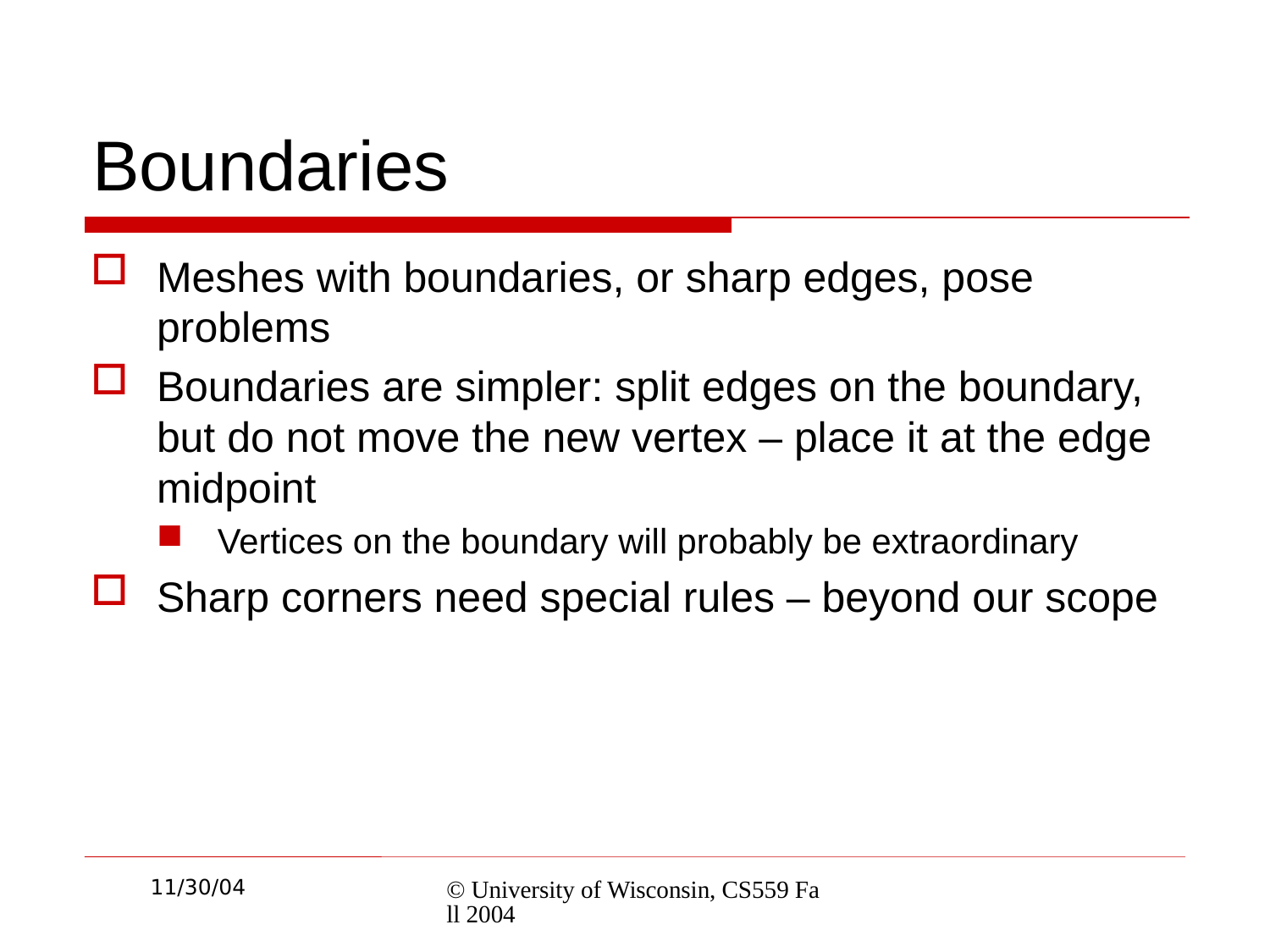

# Boundaries
Meshes with boundaries, or sharp edges, pose problems
Boundaries are simpler: split edges on the boundary, but do not move the new vertex – place it at the edge midpoint
Vertices on the boundary will probably be extraordinary
Sharp corners need special rules – beyond our scope
© University of Wisconsin, CS559 Fall 2004
11/30/04